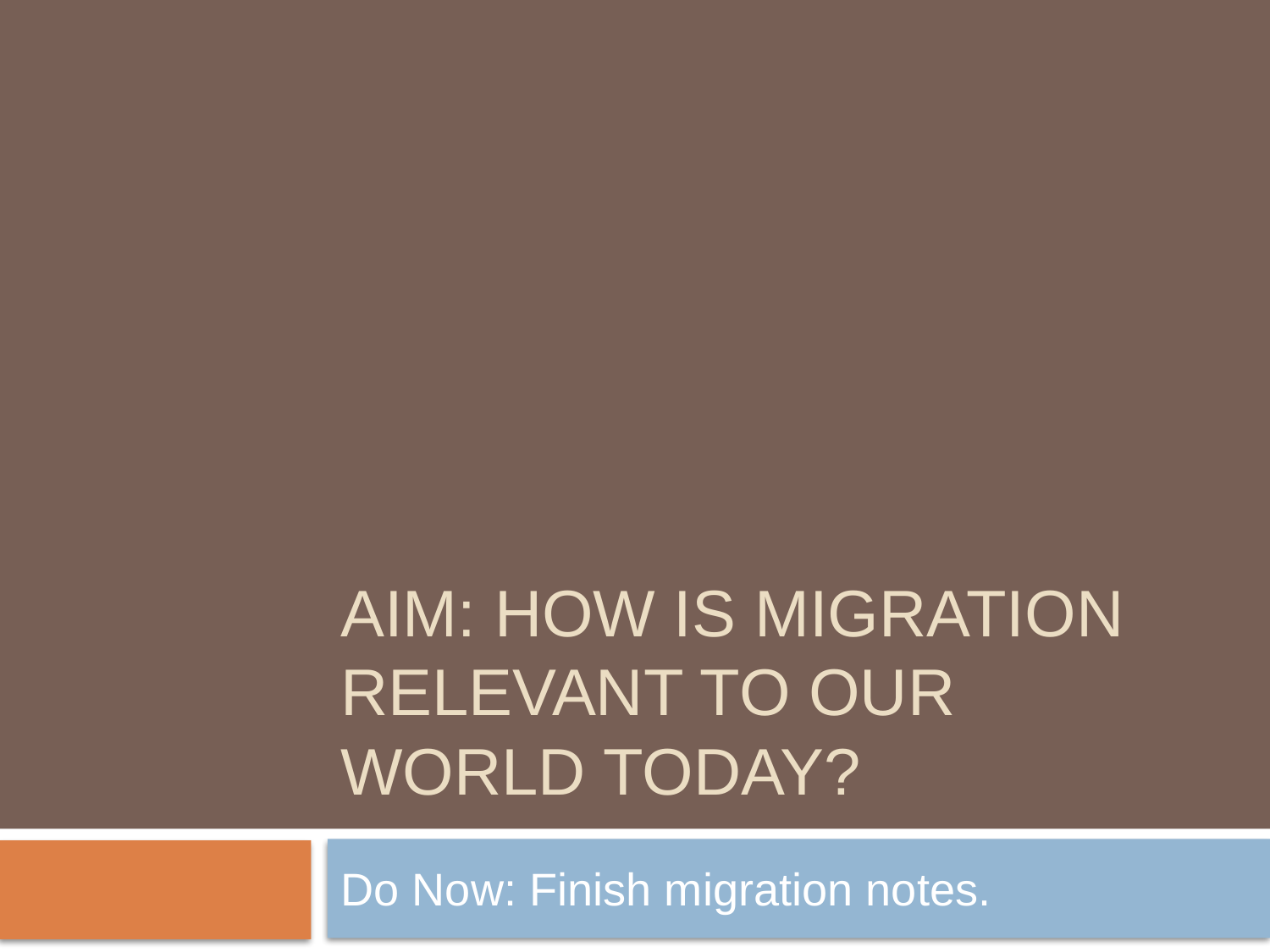

# AIM: How is migration relevant to our world today?
Do Now: Finish migration notes.